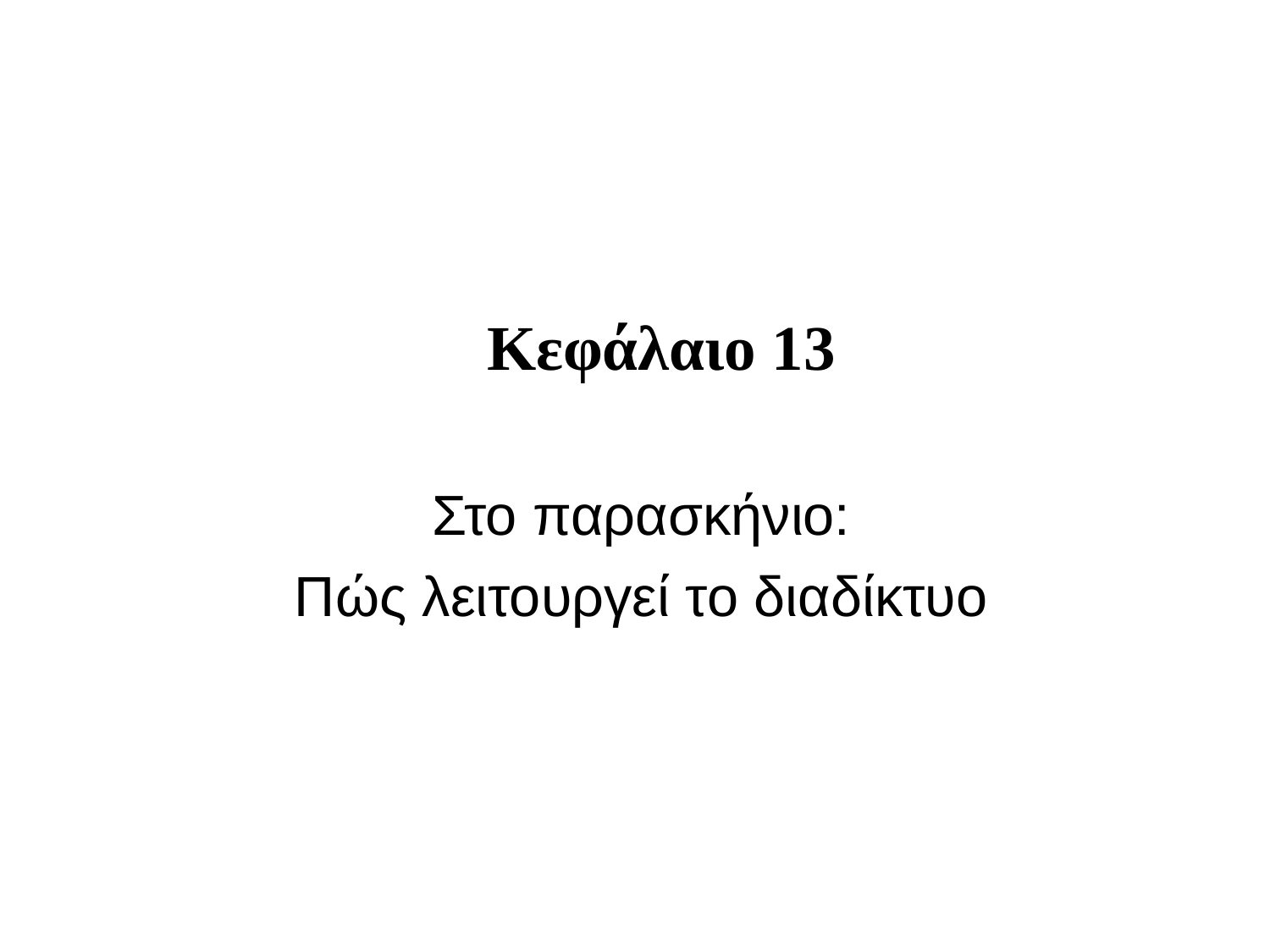

Κεφάλαιο 13
# TECHNOLOGY IN ACTION
Στο παρασκήνιο:
Πώς λειτουργεί το διαδίκτυο